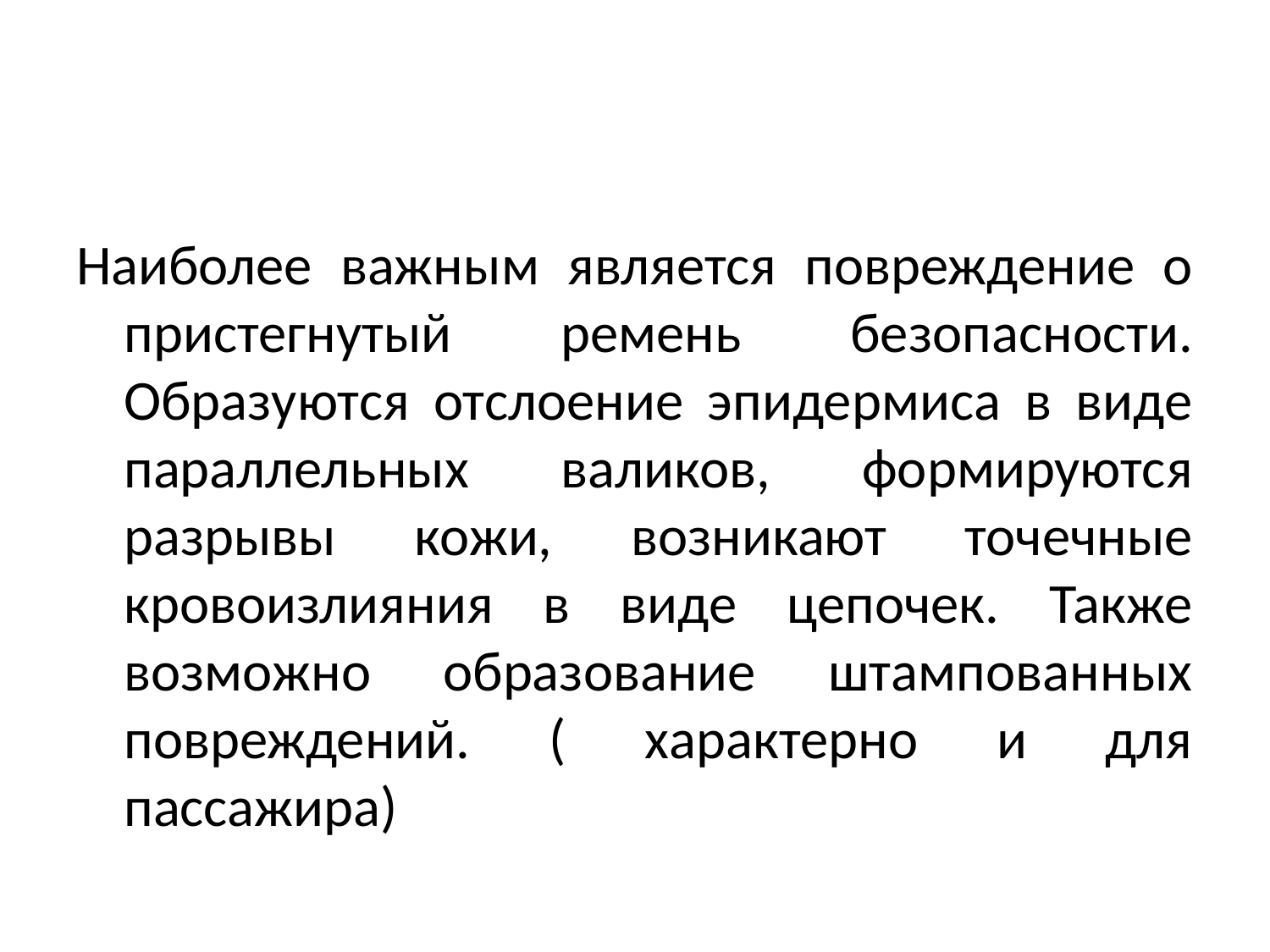

#
Наиболее важным является повреждение о пристегнутый ремень безопасности. Образуются отслоение эпидермиса в виде параллельных валиков, формируются разрывы кожи, возникают точечные кровоизлияния в виде цепочек. Также возможно образование штампованных повреждений. ( характерно и для пассажира)